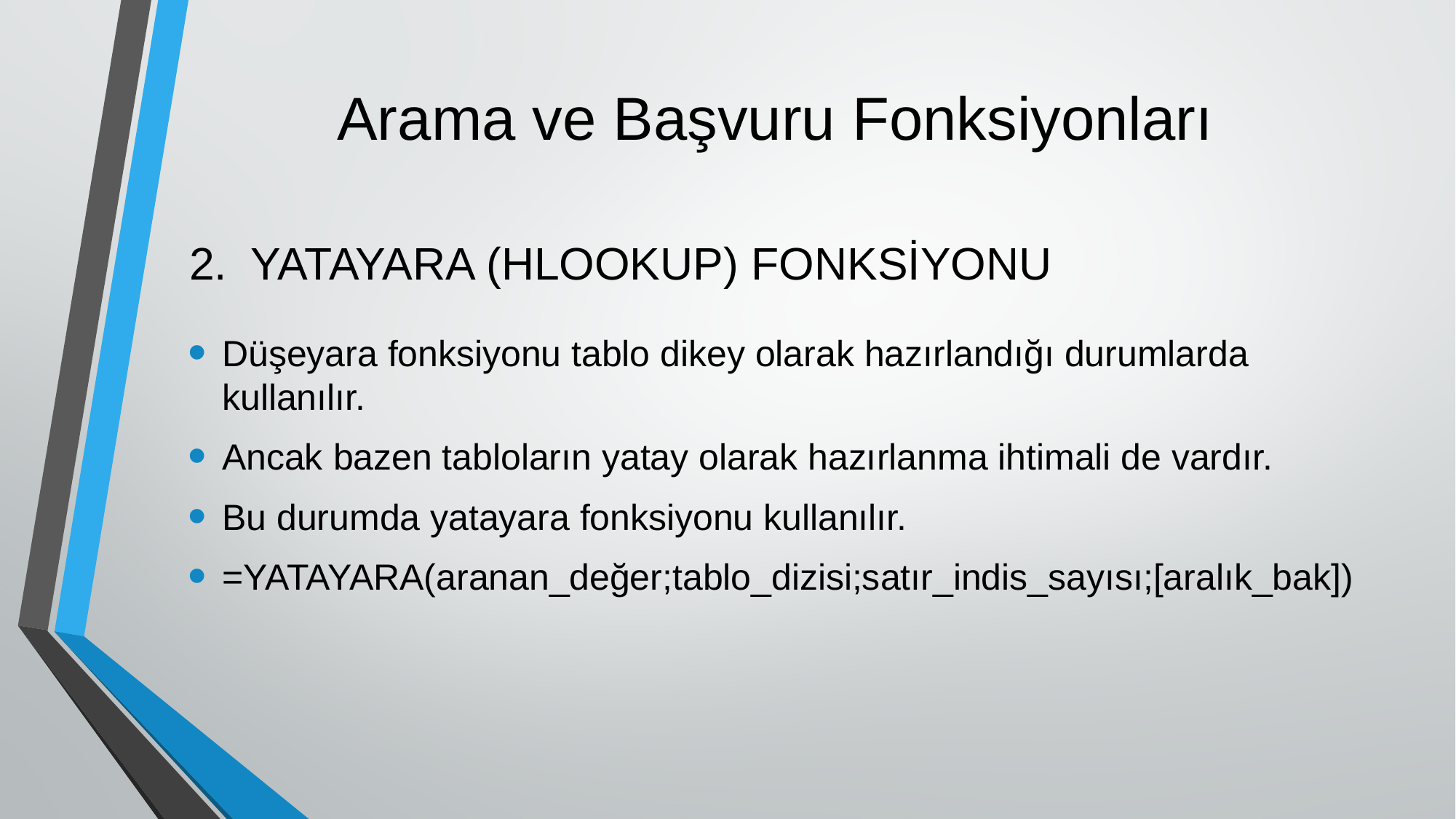

# Arama ve Başvuru Fonksiyonları
YATAYARA (HLOOKUP) FONKSİYONU
Düşeyara fonksiyonu tablo dikey olarak hazırlandığı durumlarda kullanılır.
Ancak bazen tabloların yatay olarak hazırlanma ihtimali de vardır.
Bu durumda yatayara fonksiyonu kullanılır.
=YATAYARA(aranan_değer;tablo_dizisi;satır_indis_sayısı;[aralık_bak])